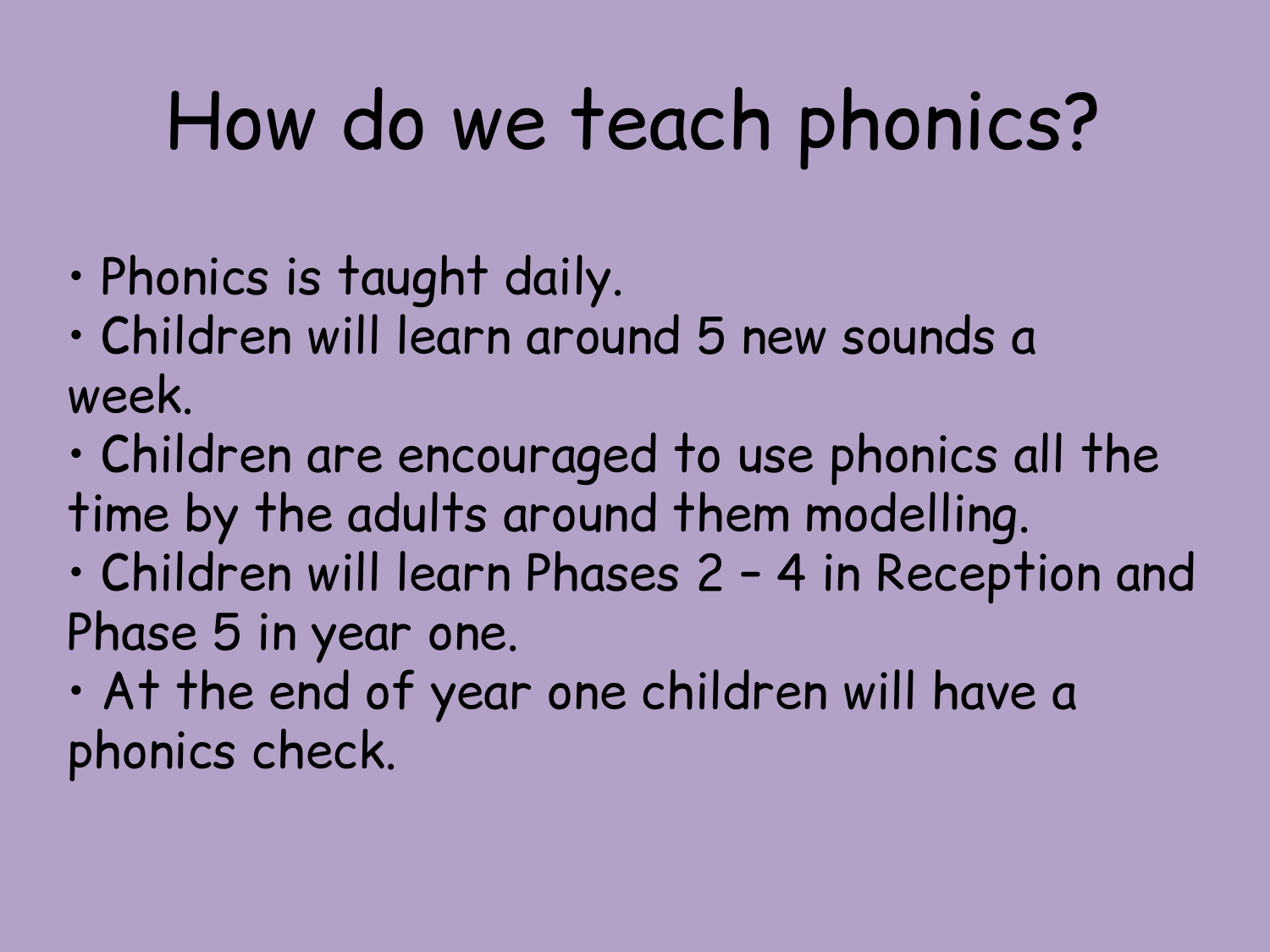

# How do we teach phonics?
• Phonics is taught daily.
• Children will learn around 5 new sounds a
week.
• Children are encouraged to use phonics all the
time by the adults around them modelling.
• Children will learn Phases 2 – 4 in Reception and Phase 5 in year one.
• At the end of year one children will have a
phonics check.